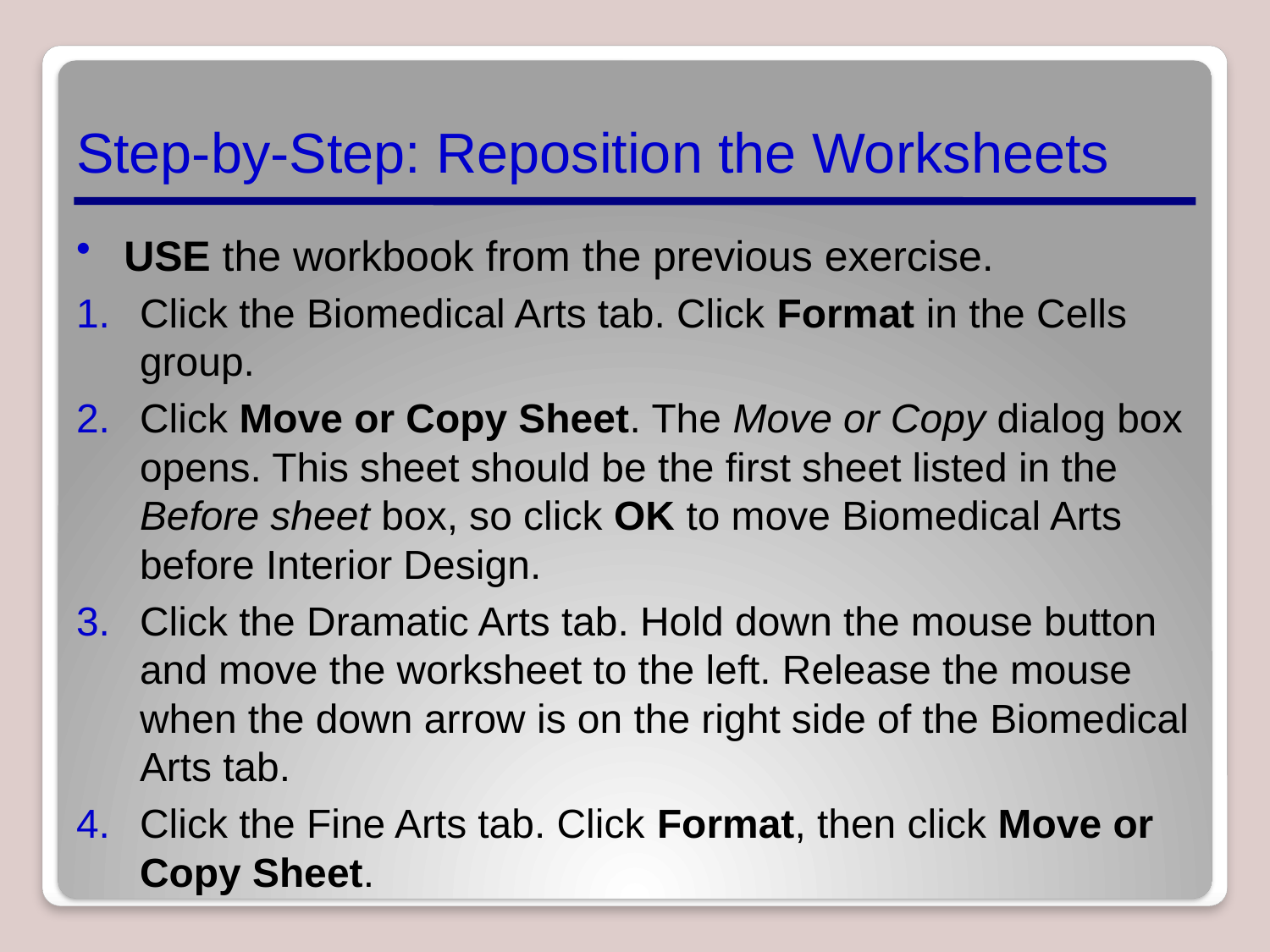

# Step-by-Step: Reposition the Worksheets
USE the workbook from the previous exercise.
Click the Biomedical Arts tab. Click Format in the Cells group.
Click Move or Copy Sheet. The Move or Copy dialog box opens. This sheet should be the first sheet listed in the Before sheet box, so click OK to move Biomedical Arts before Interior Design.
Click the Dramatic Arts tab. Hold down the mouse button and move the worksheet to the left. Release the mouse when the down arrow is on the right side of the Biomedical Arts tab.
Click the Fine Arts tab. Click Format, then click Move or Copy Sheet.